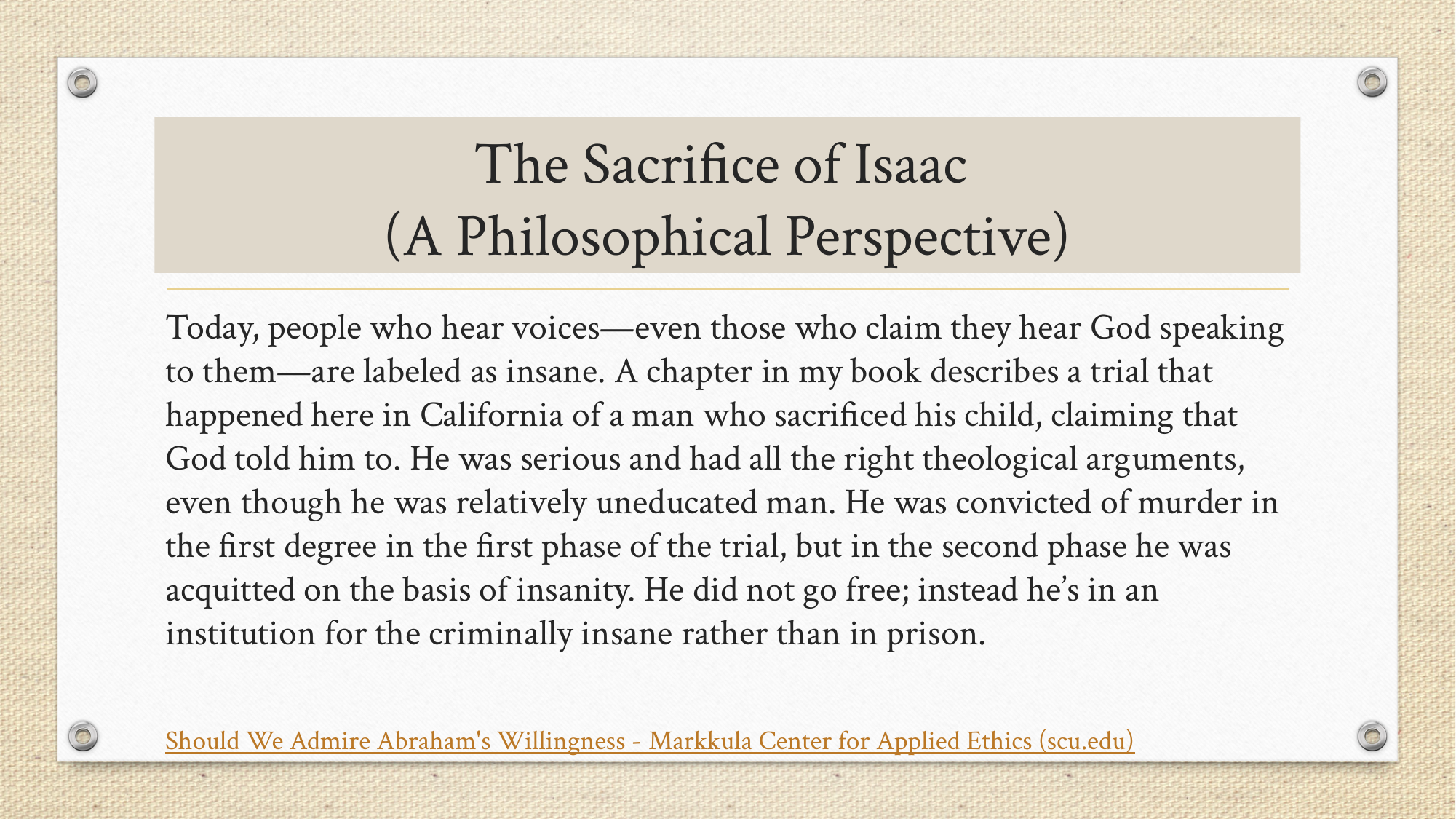

# The Sacrifice of Isaac (A Philosophical Perspective)
Today, people who hear voices—even those who claim they hear God speaking to them—are labeled as insane. A chapter in my book describes a trial that happened here in California of a man who sacrificed his child, claiming that God told him to. He was serious and had all the right theological arguments, even though he was relatively uneducated man. He was convicted of murder in the first degree in the first phase of the trial, but in the second phase he was acquitted on the basis of insanity. He did not go free; instead he’s in an institution for the criminally insane rather than in prison.
Should We Admire Abraham's Willingness - Markkula Center for Applied Ethics (scu.edu)